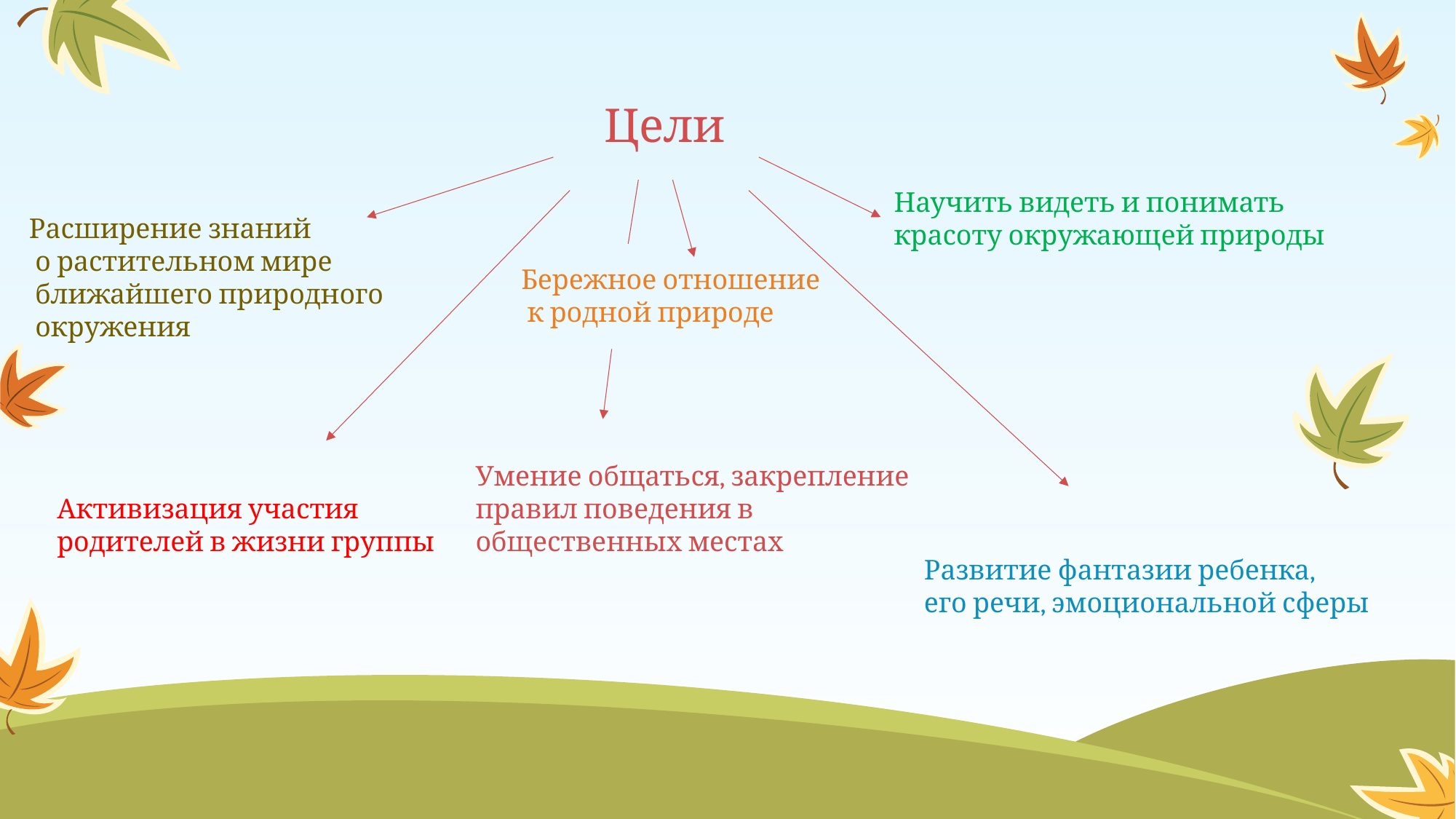

# Цели
Научить видеть и понимать
красоту окружающей природы
Расширение знаний
 о растительном мире
 ближайшего природного
 окружения
Бережное отношение
 к родной природе
Умение общаться, закрепление
правил поведения в
общественных местах
Активизация участия
родителей в жизни группы
Развитие фантазии ребенка,
его речи, эмоциональной сферы